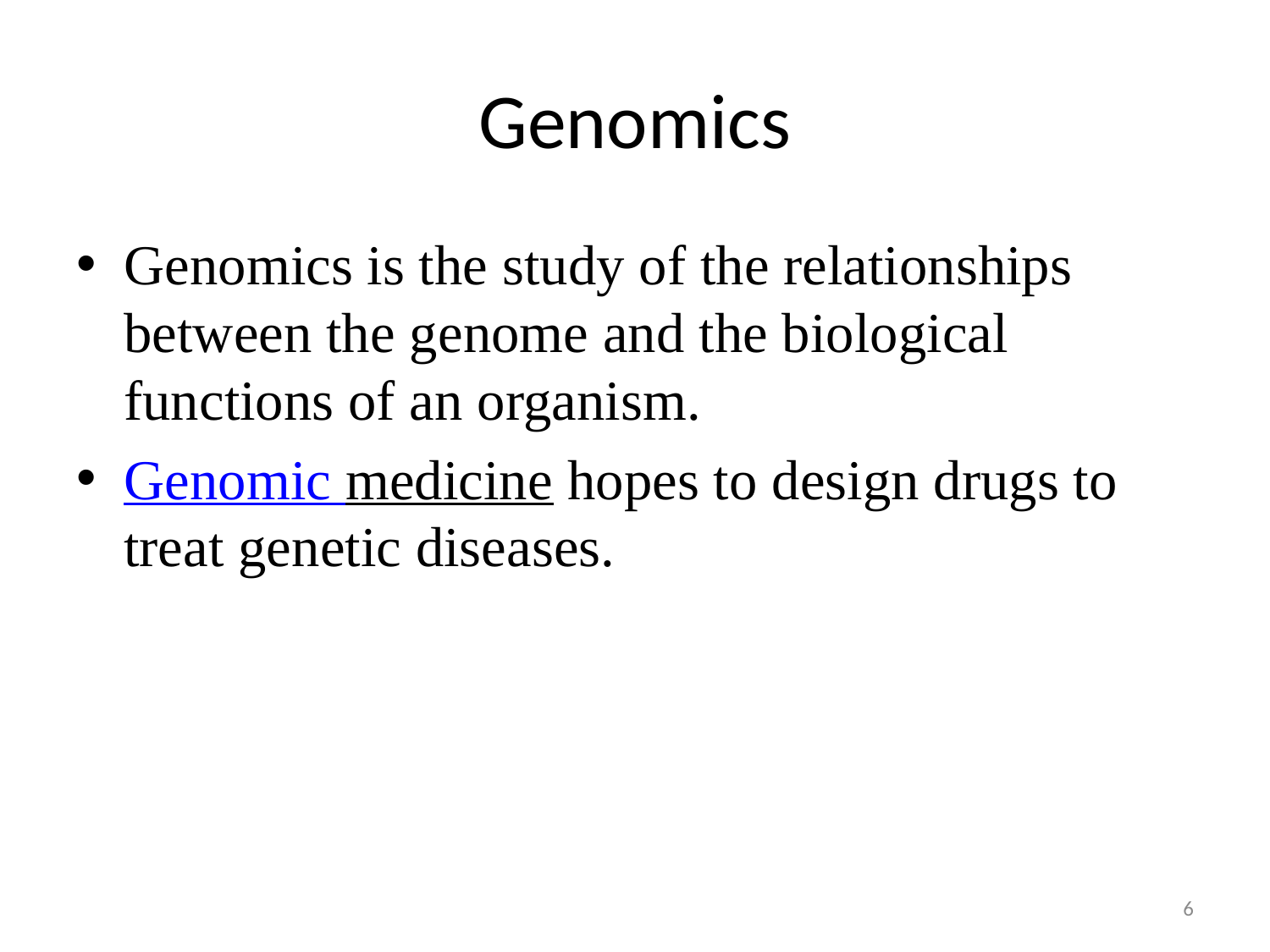

# Genomics
Genomics is the study of the relationships between the genome and the biological functions of an organism.
Genomic medicine hopes to design drugs to treat genetic diseases.
6